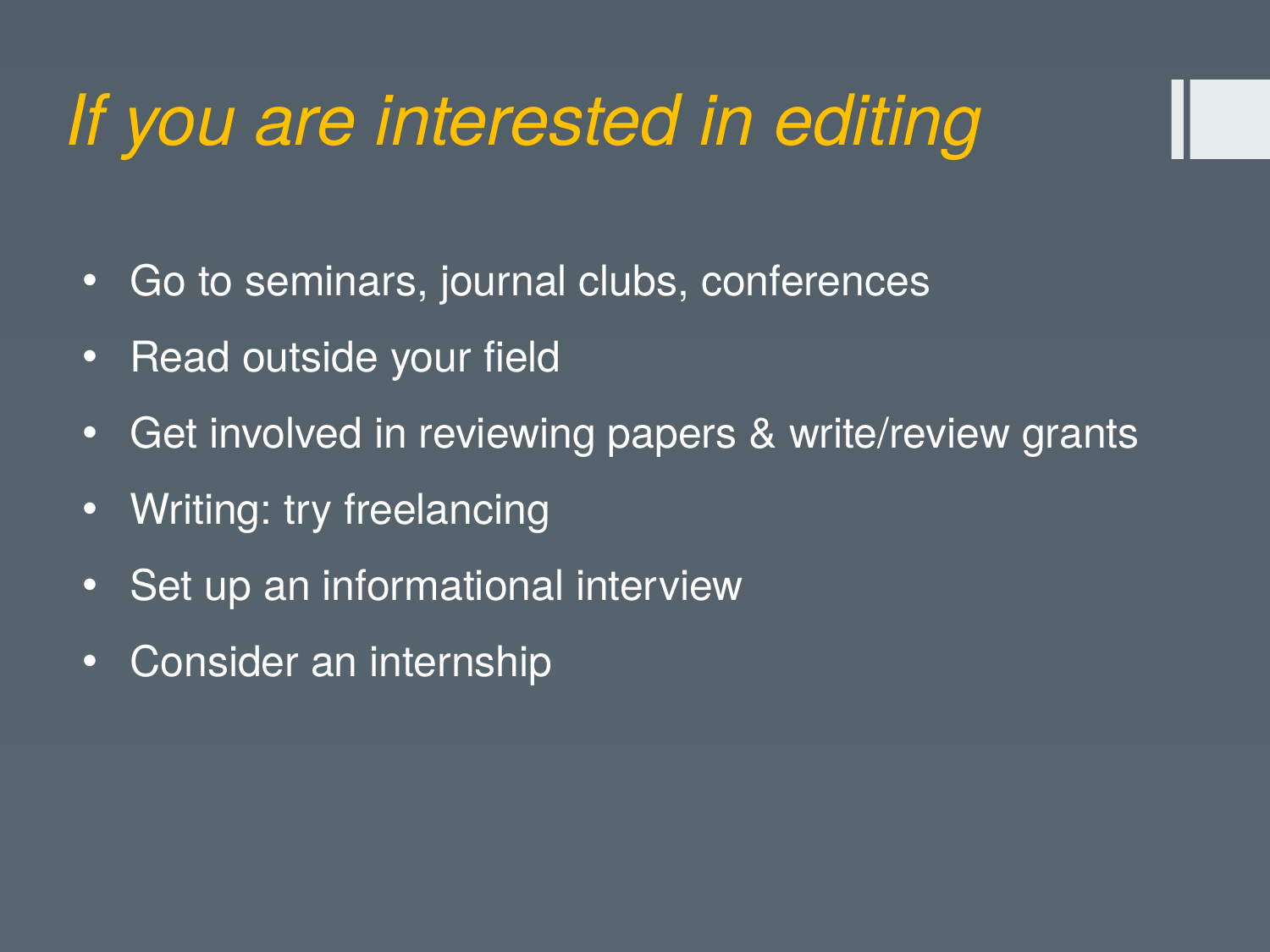

If you are interested in editing
Go to seminars, journal clubs, conferences
Read outside your field
Get involved in reviewing papers & write/review grants
Writing: try freelancing
Set up an informational interview
Consider an internship